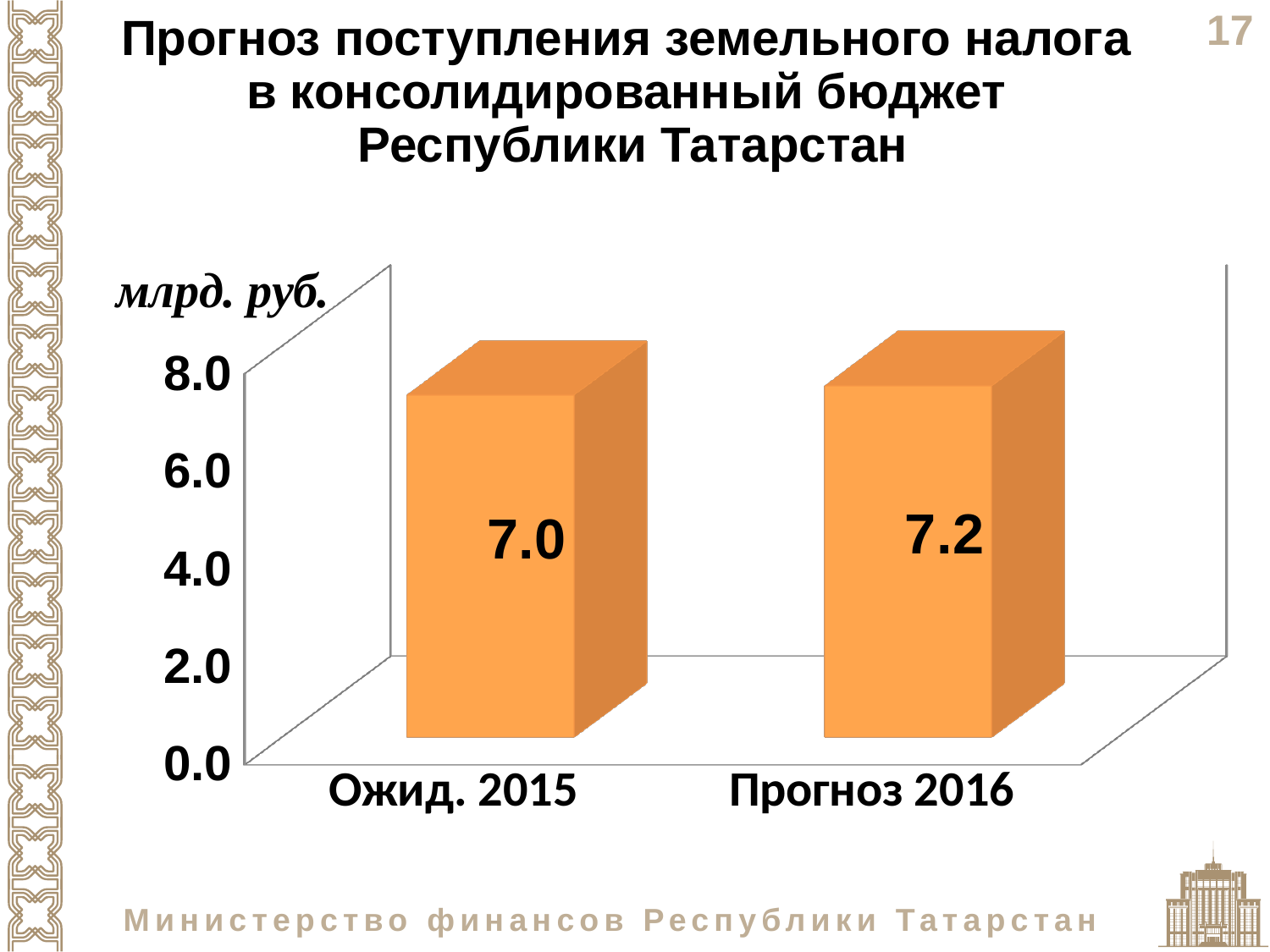

Прогноз поступления земельного налога
в консолидированный бюджет
Республики Татарстан

[unsupported chart]